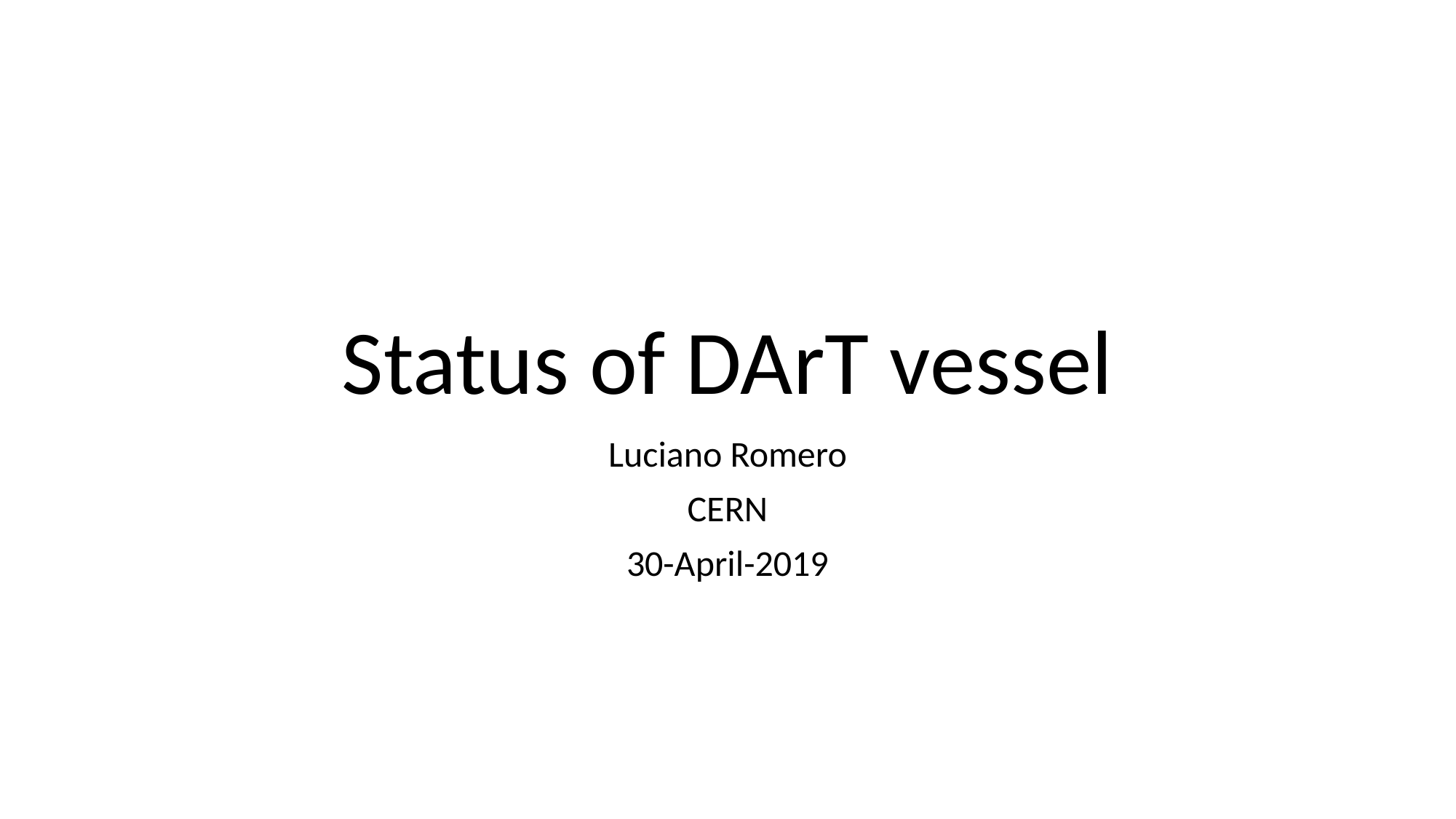

# Status of DArT vessel
Luciano Romero
CERN
30-April-2019